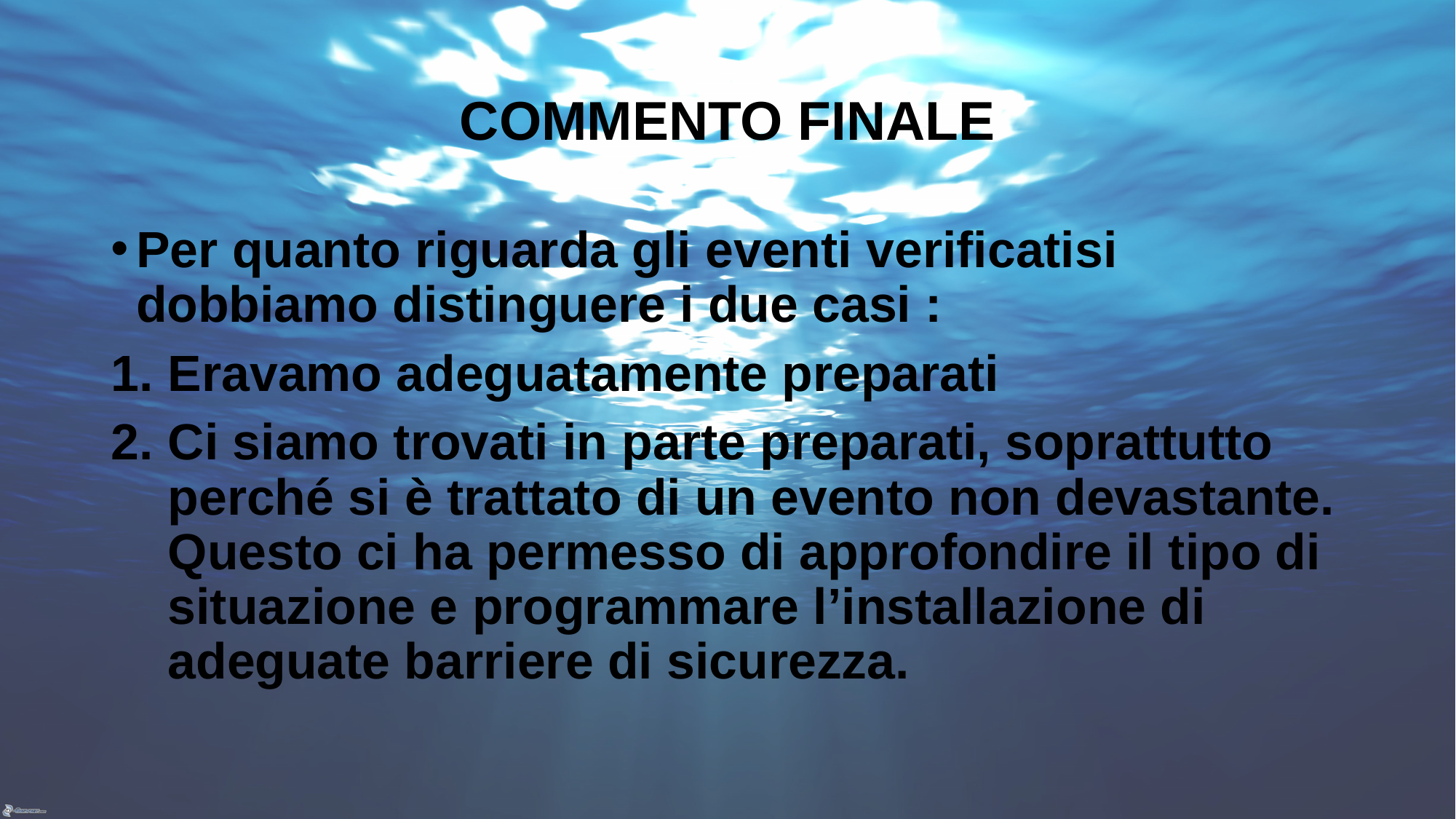

# COMMENTO FINALE
Per quanto riguarda gli eventi verificatisi dobbiamo distinguere i due casi :
Eravamo adeguatamente preparati
Ci siamo trovati in parte preparati, soprattutto perché si è trattato di un evento non devastante. Questo ci ha permesso di approfondire il tipo di situazione e programmare l’installazione di adeguate barriere di sicurezza.